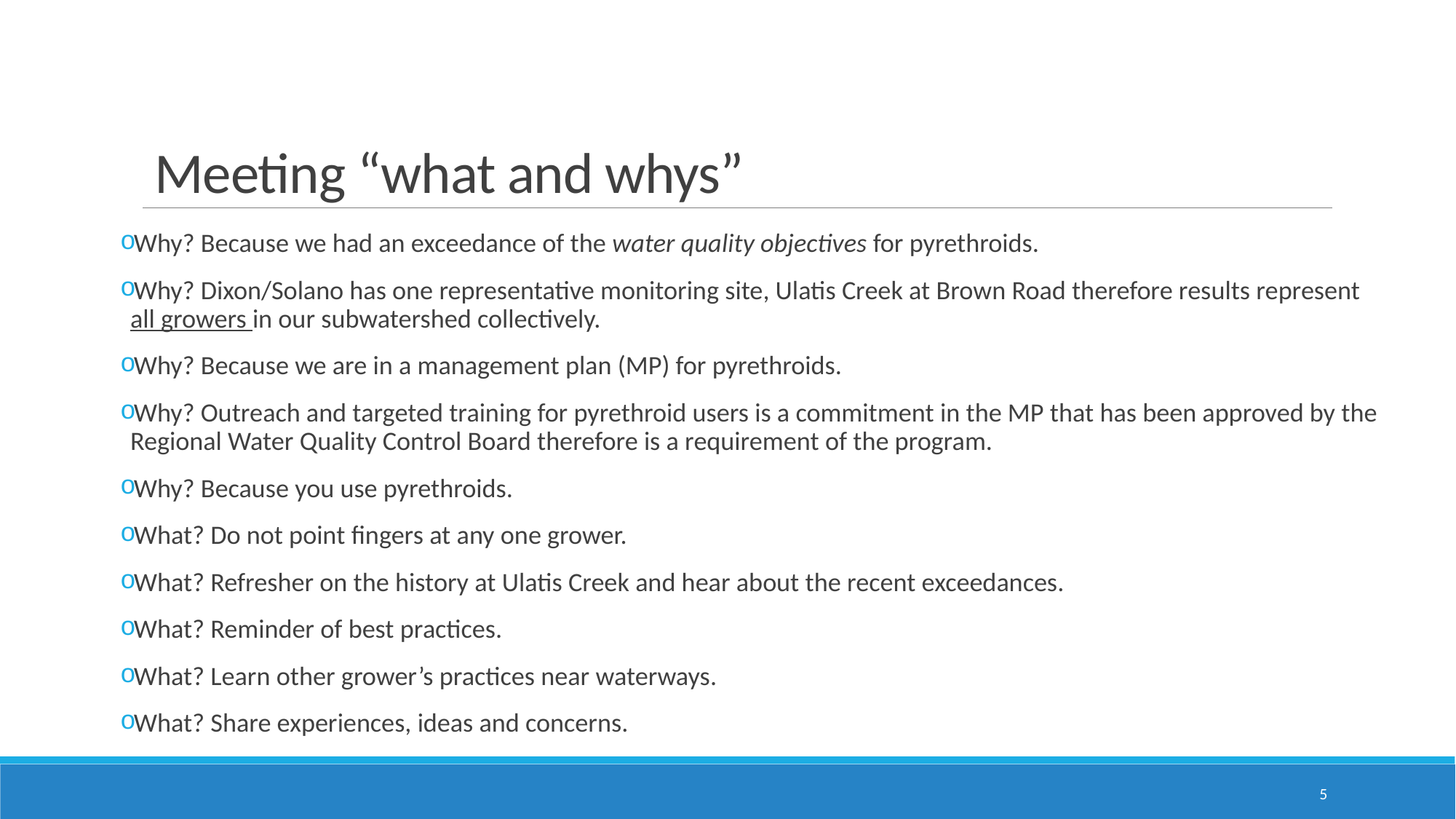

# Meeting “what and whys”
Why? Because we had an exceedance of the water quality objectives for pyrethroids.
Why? Dixon/Solano has one representative monitoring site, Ulatis Creek at Brown Road therefore results represent all growers in our subwatershed collectively.
Why? Because we are in a management plan (MP) for pyrethroids.
Why? Outreach and targeted training for pyrethroid users is a commitment in the MP that has been approved by the Regional Water Quality Control Board therefore is a requirement of the program.
Why? Because you use pyrethroids.
What? Do not point fingers at any one grower.
What? Refresher on the history at Ulatis Creek and hear about the recent exceedances.
What? Reminder of best practices.
What? Learn other grower’s practices near waterways.
What? Share experiences, ideas and concerns.

5